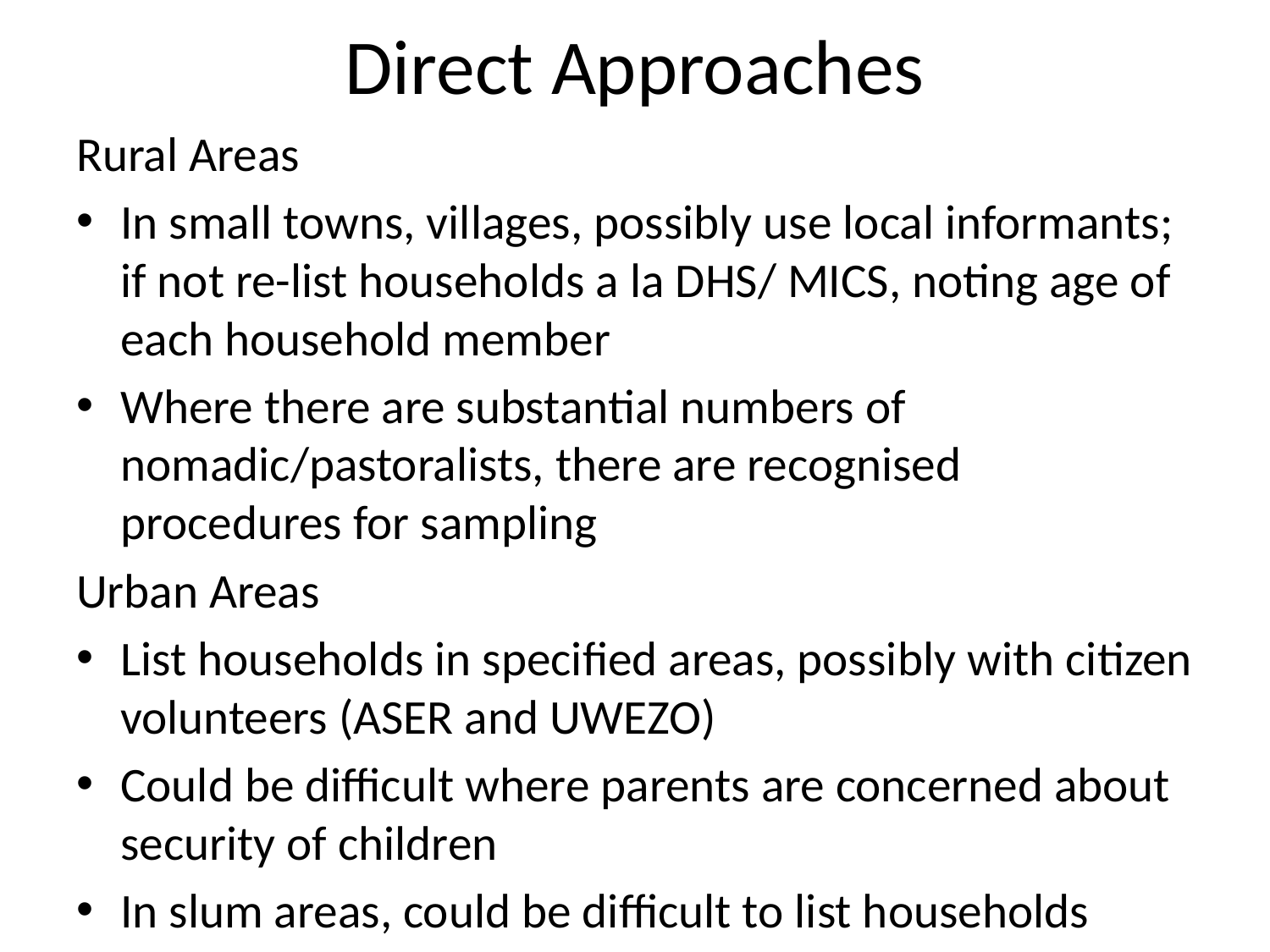

# Direct Approaches
Rural Areas
In small towns, villages, possibly use local informants; if not re-list households a la DHS/ MICS, noting age of each household member
Where there are substantial numbers of nomadic/pastoralists, there are recognised procedures for sampling
Urban Areas
List households in specified areas, possibly with citizen volunteers (ASER and UWEZO)
Could be difficult where parents are concerned about security of children
In slum areas, could be difficult to list households